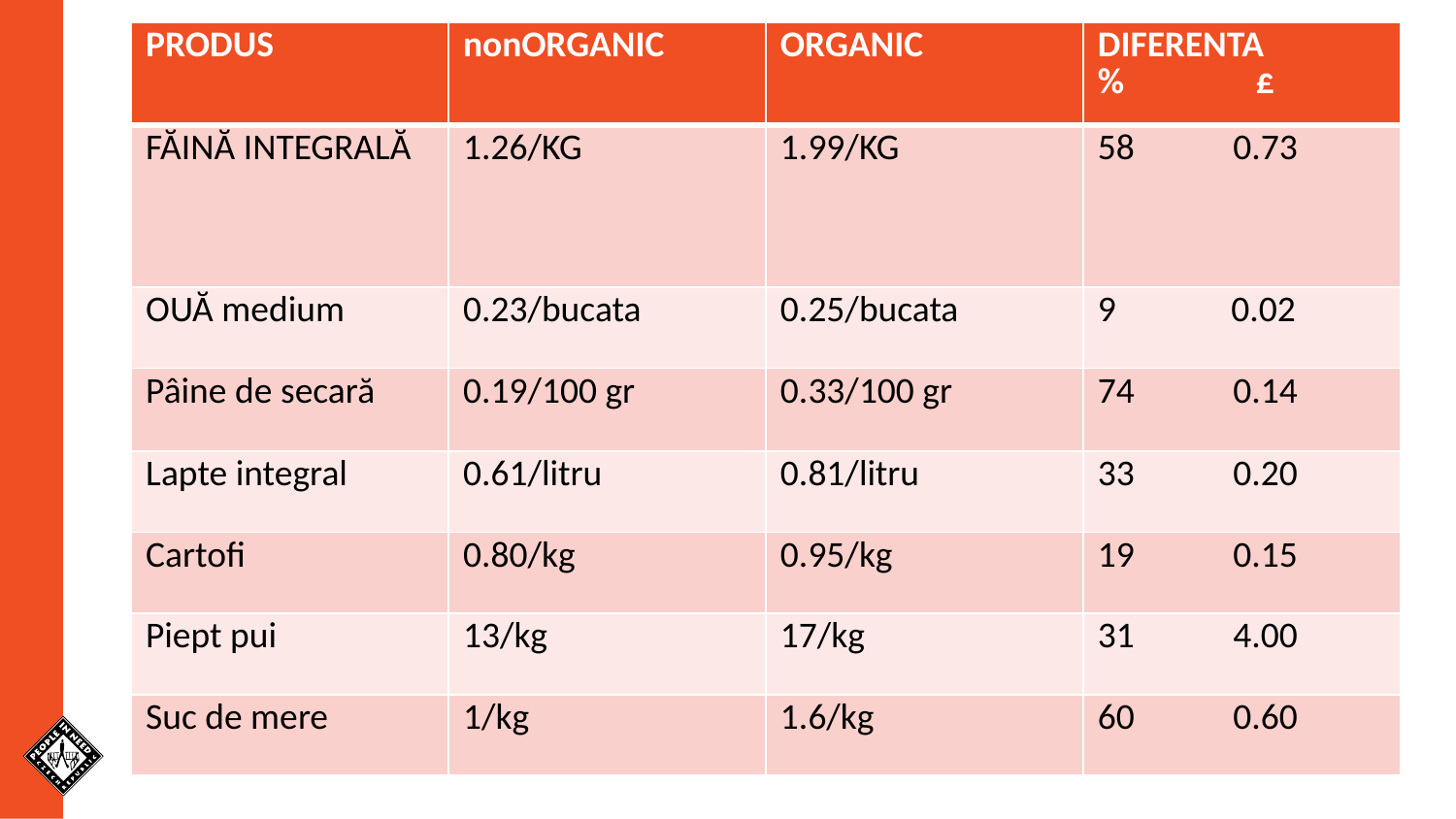

| PRODUS | nonORGANIC | ORGANIC | DIFERENTA % £ |
| --- | --- | --- | --- |
| FĂINĂ INTEGRALĂ | 1.26/KG | 1.99/KG | 58 0.73 |
| OUĂ medium | 0.23/bucata | 0.25/bucata | 9 0.02 |
| Pâine de secară | 0.19/100 gr | 0.33/100 gr | 74 0.14 |
| Lapte integral | 0.61/litru | 0.81/litru | 33 0.20 |
| Cartofi | 0.80/kg | 0.95/kg | 19 0.15 |
| Piept pui | 13/kg | 17/kg | 31 4.00 |
| Suc de mere | 1/kg | 1.6/kg | 60 0.60 |
FRONT TITLE AND MAIN TOPIC INFO INCLUDED IN FOOTER GOES HERE
14